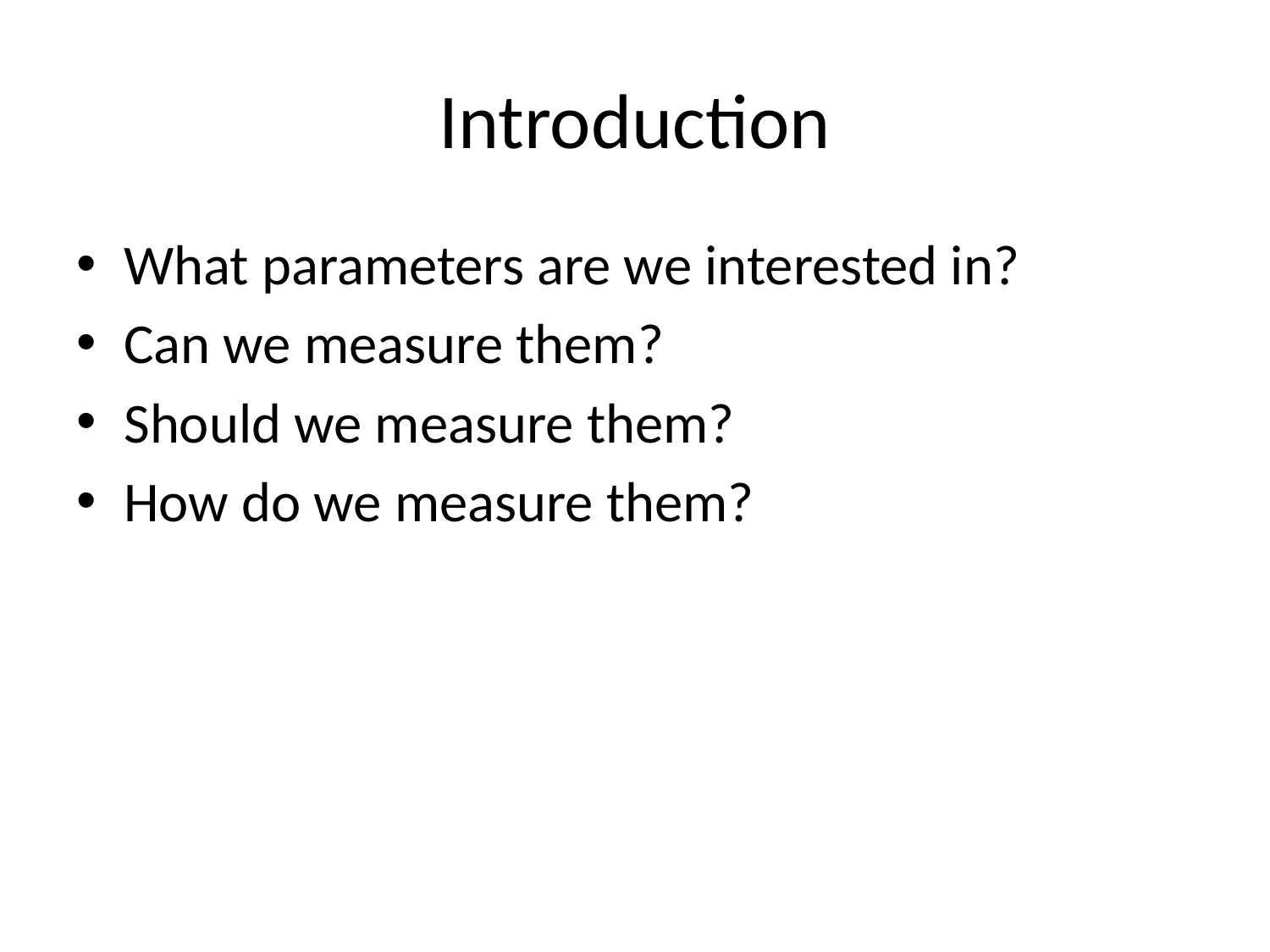

# Introduction
What parameters are we interested in?
Can we measure them?
Should we measure them?
How do we measure them?